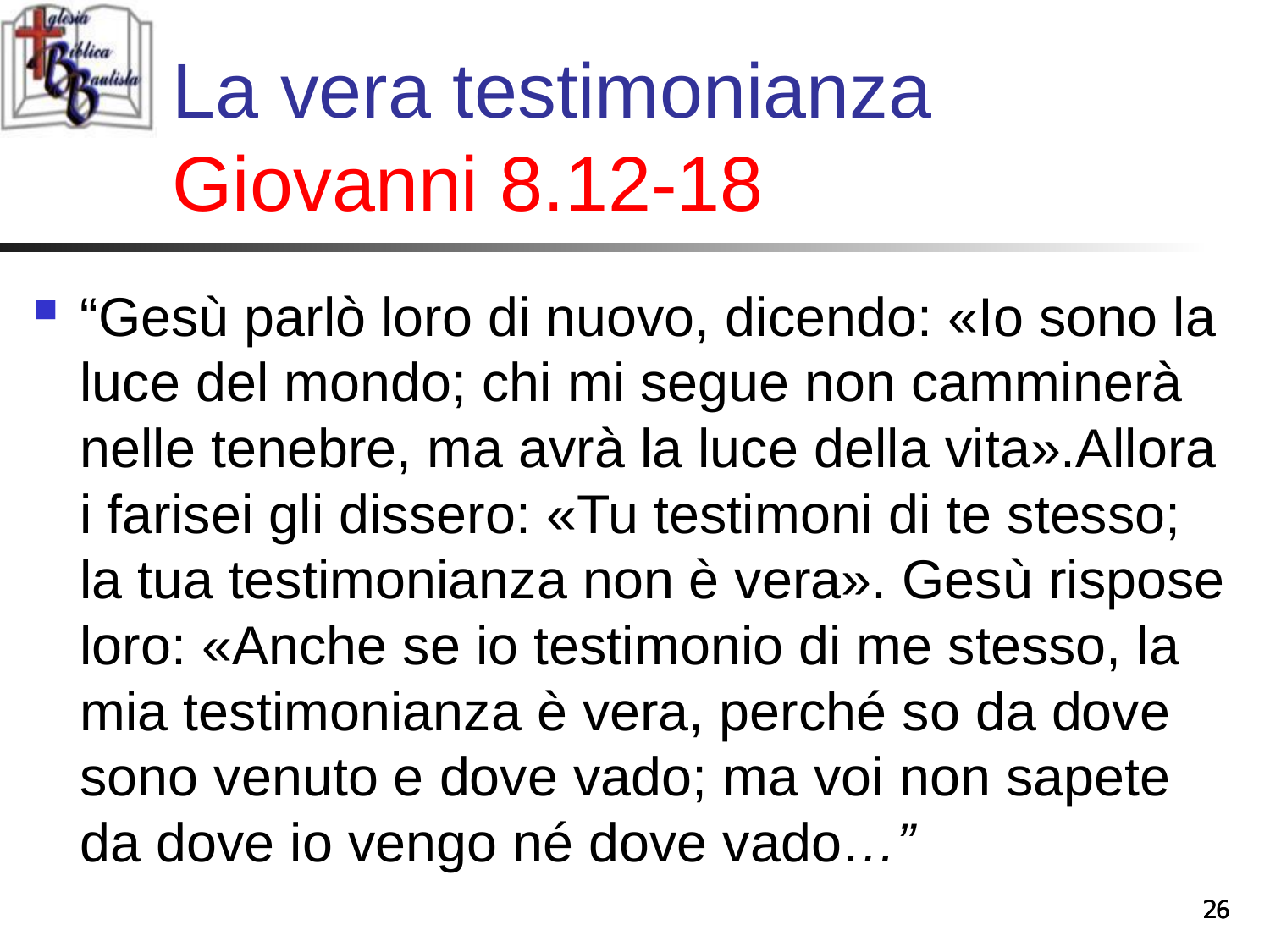

# La vera testimonianza Giovanni 8.12-18
“Gesù parlò loro di nuovo, dicendo: «Io sono la luce del mondo; chi mi segue non camminerà nelle tenebre, ma avrà la luce della vita».Allora i farisei gli dissero: «Tu testimoni di te stesso; la tua testimonianza non è vera». Gesù rispose loro: «Anche se io testimonio di me stesso, la mia testimonianza è vera, perché so da dove sono venuto e dove vado; ma voi non sapete da dove io vengo né dove vado…”

26
26